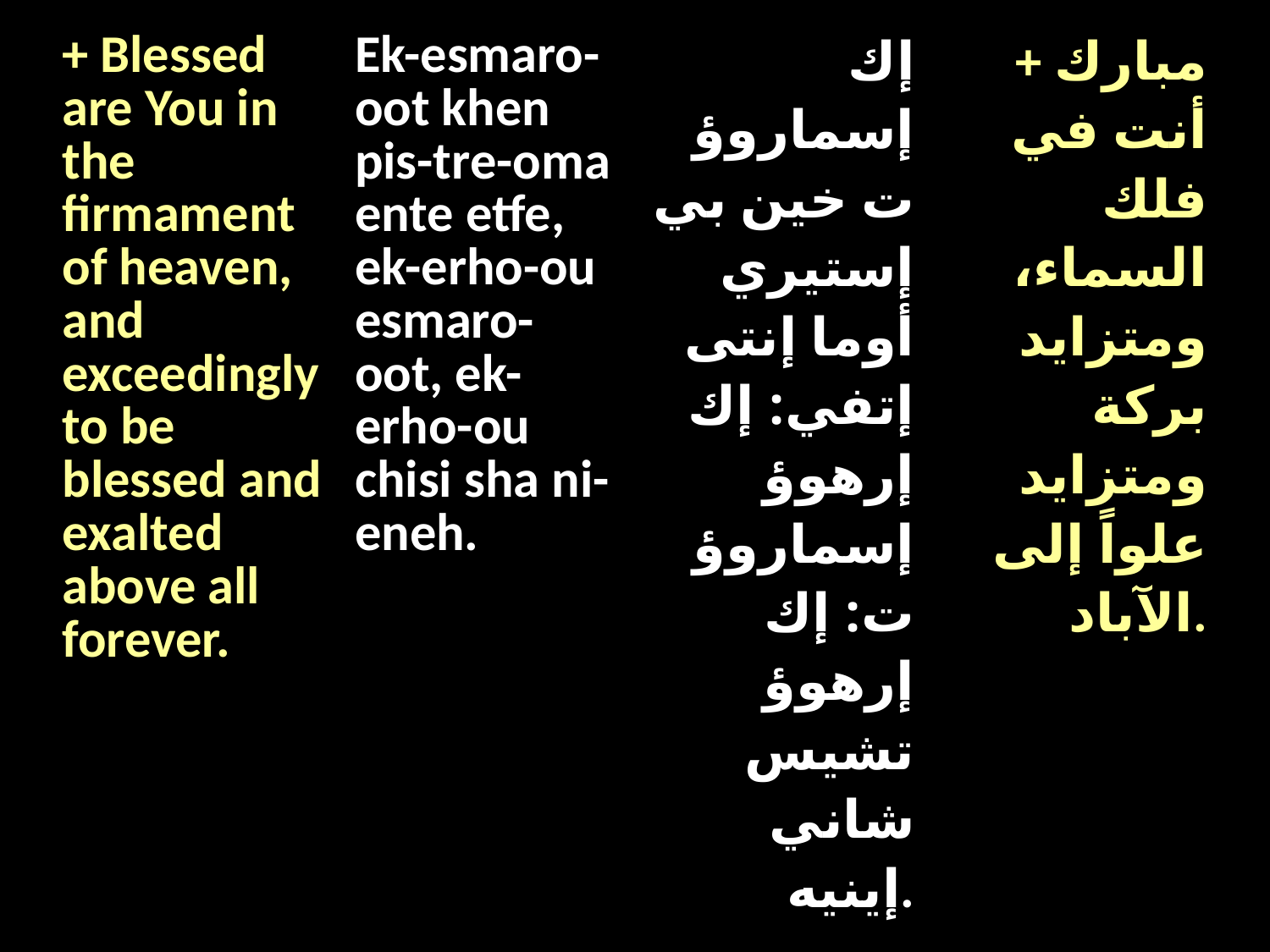

| + Blessed are You in the firmament of heaven, and exceedingly to be blessed and exalted above all forever. | Ek-esmaro-oot khen pis-tre-oma ente etfe, ek-erho-ou esmaro-oot, ek-erho-ou chisi sha ni-eneh. | إك إسماروؤت خين بي إستيري أوما إنتى إتفي: إك إرهوؤ إسماروؤت: إك إرهوؤ تشيس شاني إينيه. | + مبارك أنت في فلك السماء، ومتزايد بركة ومتزايد علواً إلى الآباد. |
| --- | --- | --- | --- |